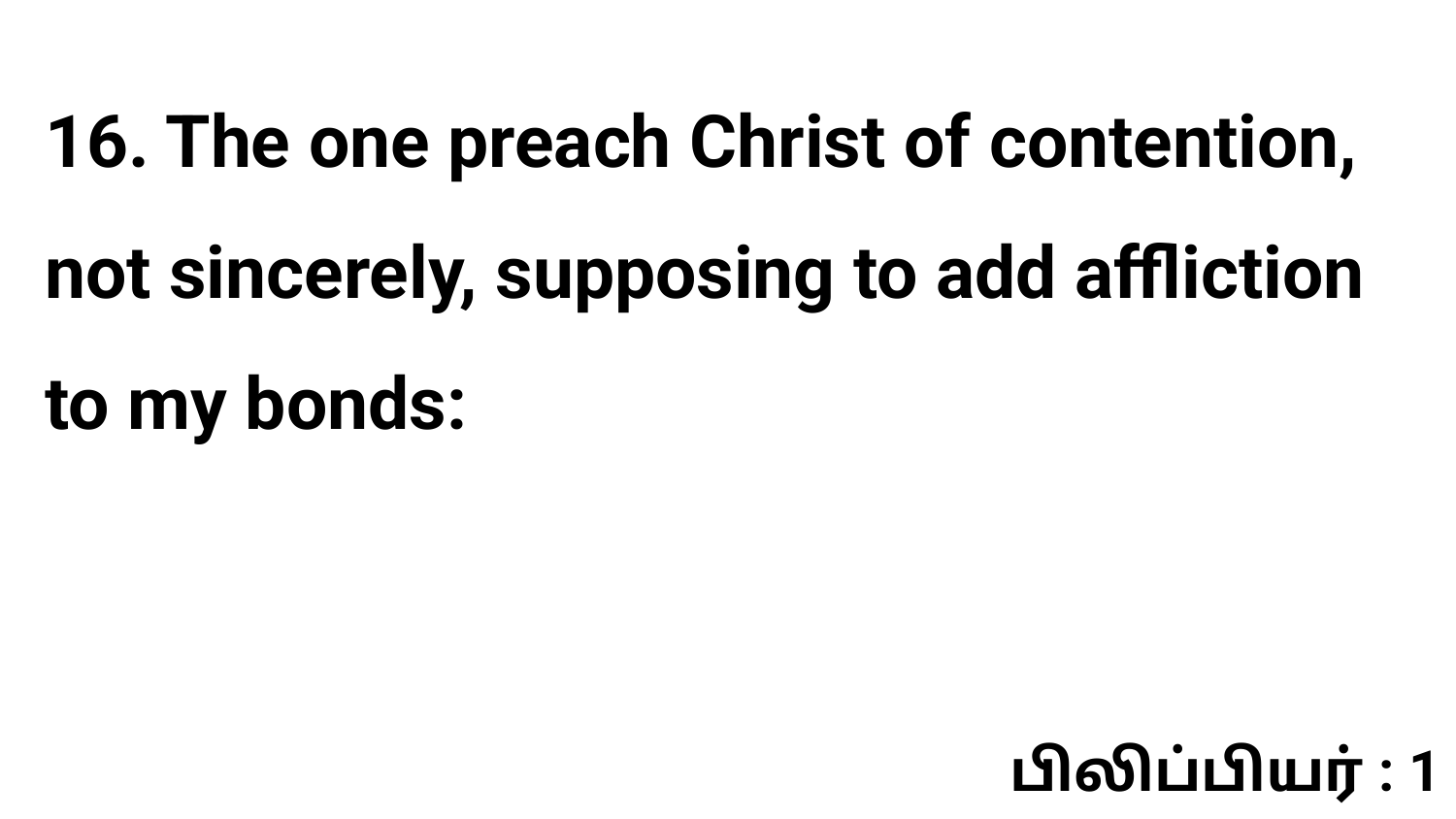

16. The one preach Christ of contention, not sincerely, supposing to add affliction to my bonds:
பிலிப்பியர் : 1